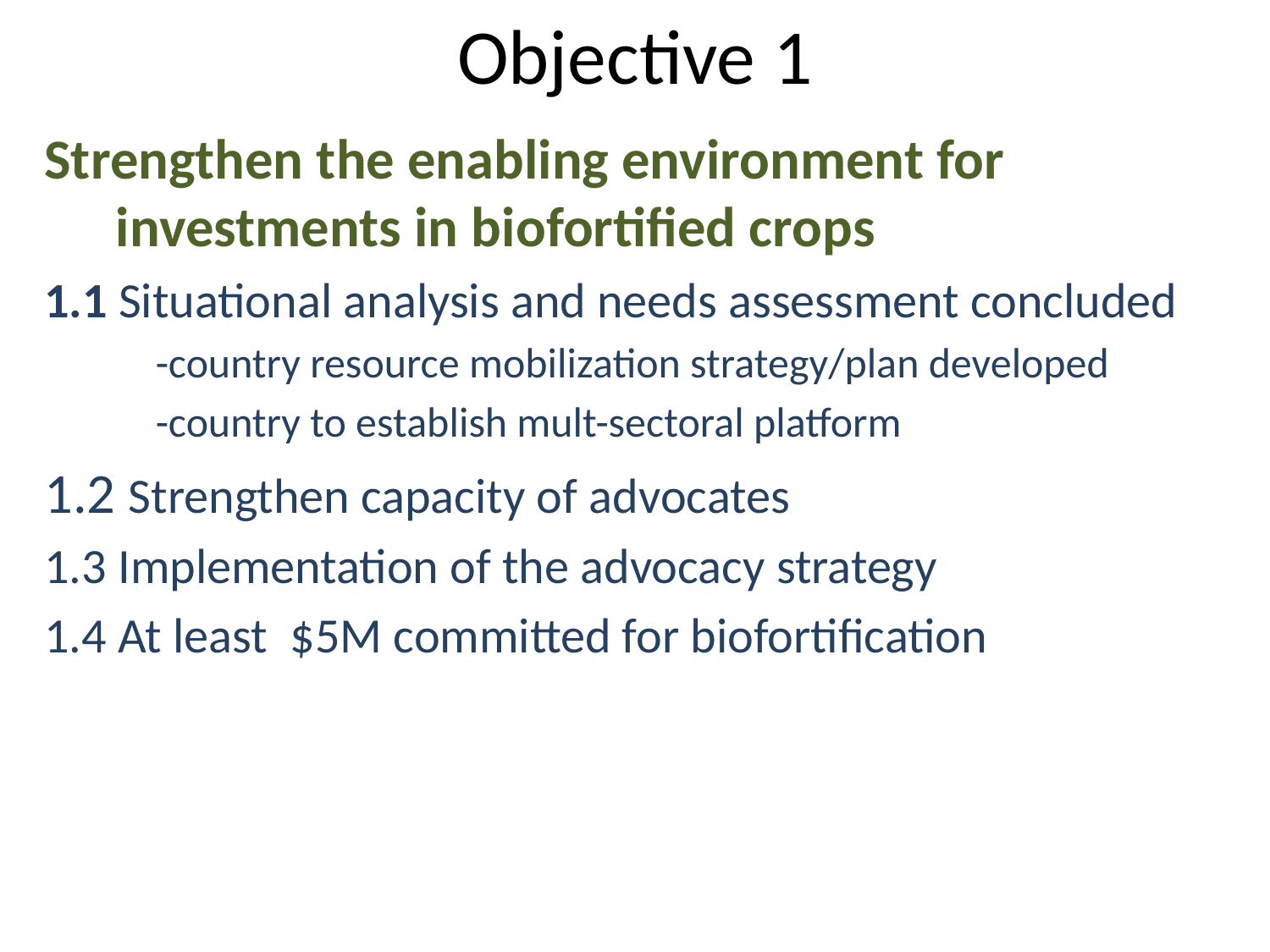

# Objective 1
Strengthen the enabling environment for investments in biofortified crops
1.1 Situational analysis and needs assessment concluded
-country resource mobilization strategy/plan developed
-country to establish mult-sectoral platform
1.2 Strengthen capacity of advocates
1.3 Implementation of the advocacy strategy
1.4 At least  $5M committed for biofortification